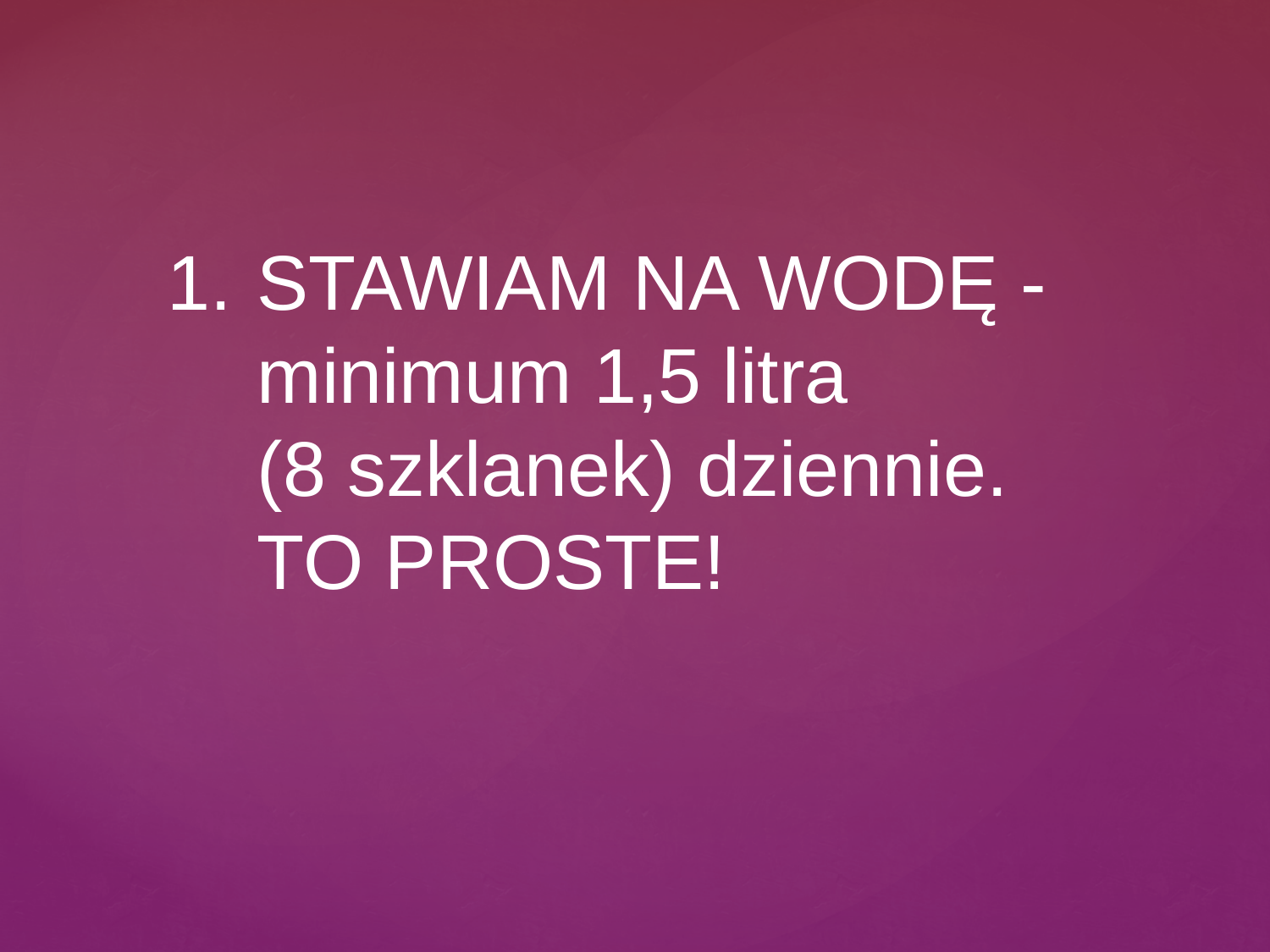

1.
STAWIAM NA WODĘ - minimum 1,5 litra
(8 szklanek) dziennie.
TO PROSTE!